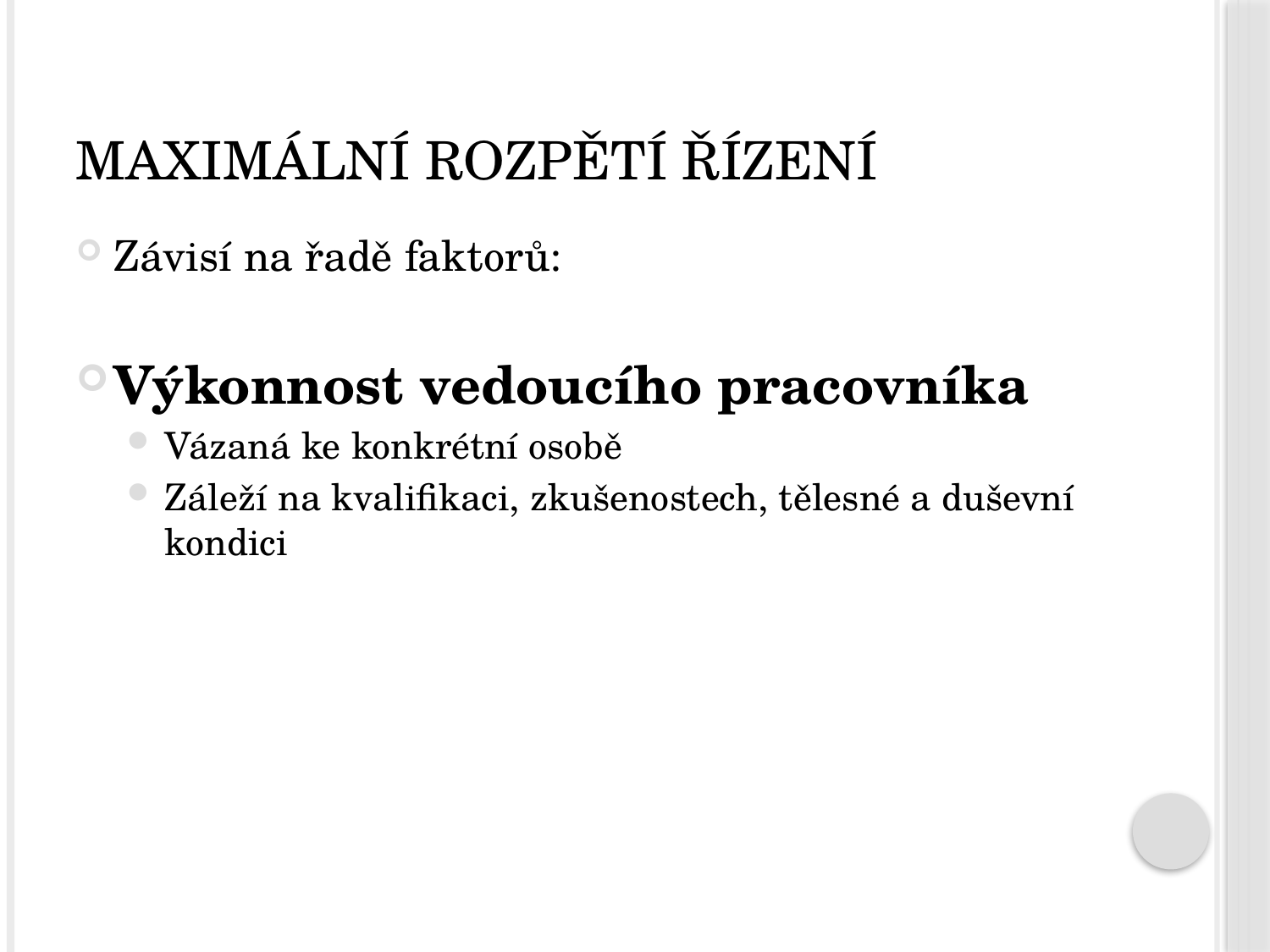

# Maximální rozpětí řízení
Závisí na řadě faktorů:

Výkonnost vedoucího pracovníka
Vázaná ke konkrétní osobě
Záleží na kvalifikaci, zkušenostech, tělesné a duševní kondici